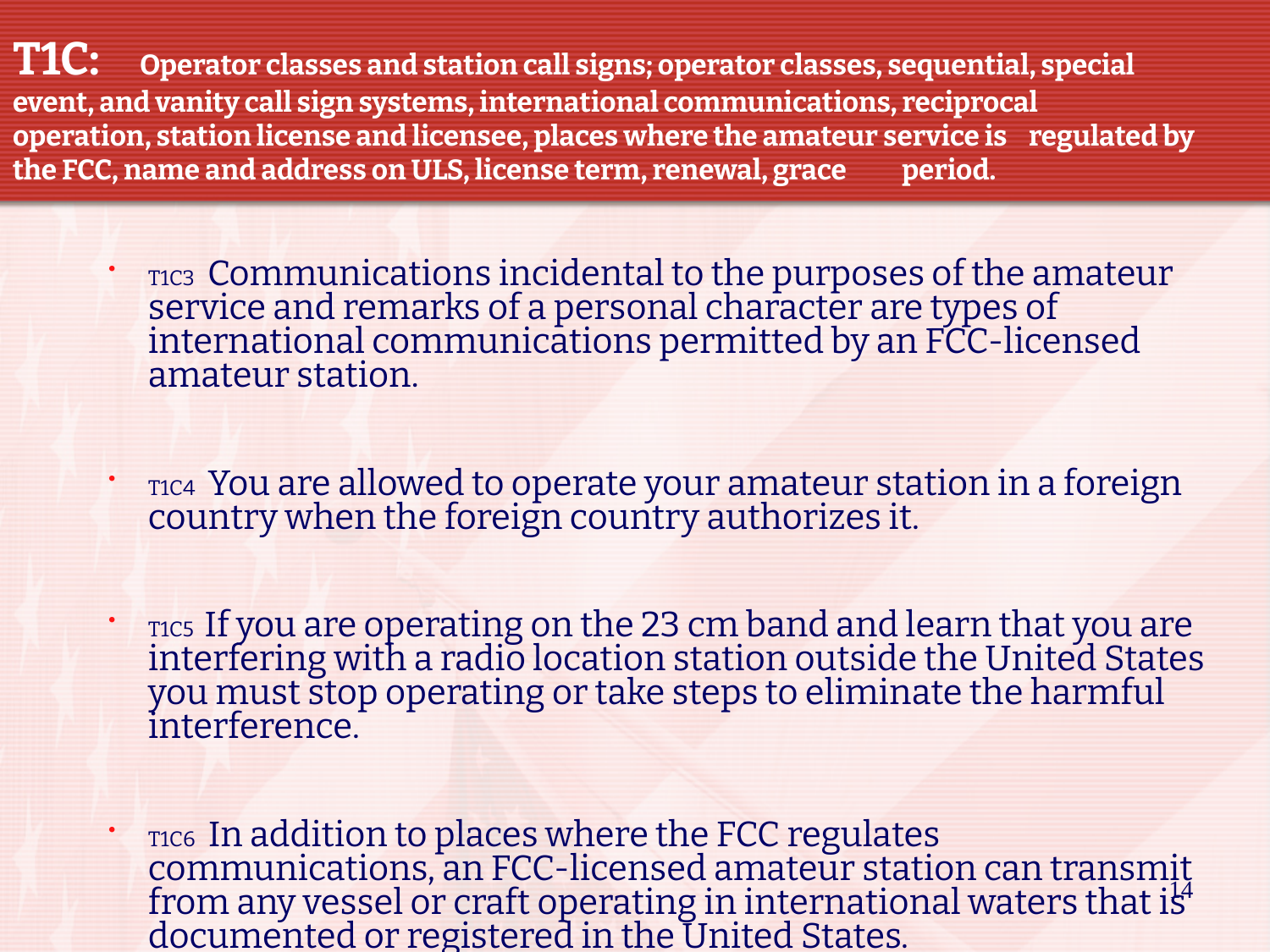

# T1C: 	Operator classes and station call signs; operator classes, sequential, special 	event, and vanity call sign systems, international communications, reciprocal 	operation, station license and licensee, places where the amateur service is 	regulated by the FCC, name and address on ULS, license term, renewal, grace 	period.
T1C3   Communications incidental to the purposes of the amateur service and remarks of a personal character are types of international communications permitted by an FCC-licensed amateur station.

T1C4   You are allowed to operate your amateur station in a foreign country when the foreign country authorizes it.

T1C5  If you are operating on the 23 cm band and learn that you are interfering with a radio location station outside the United States you must stop operating or take steps to eliminate the harmful interference.

T1C6   In addition to places where the FCC regulates communications, an FCC-licensed amateur station can transmit from any vessel or craft operating in international waters that is documented or registered in the United States.

14